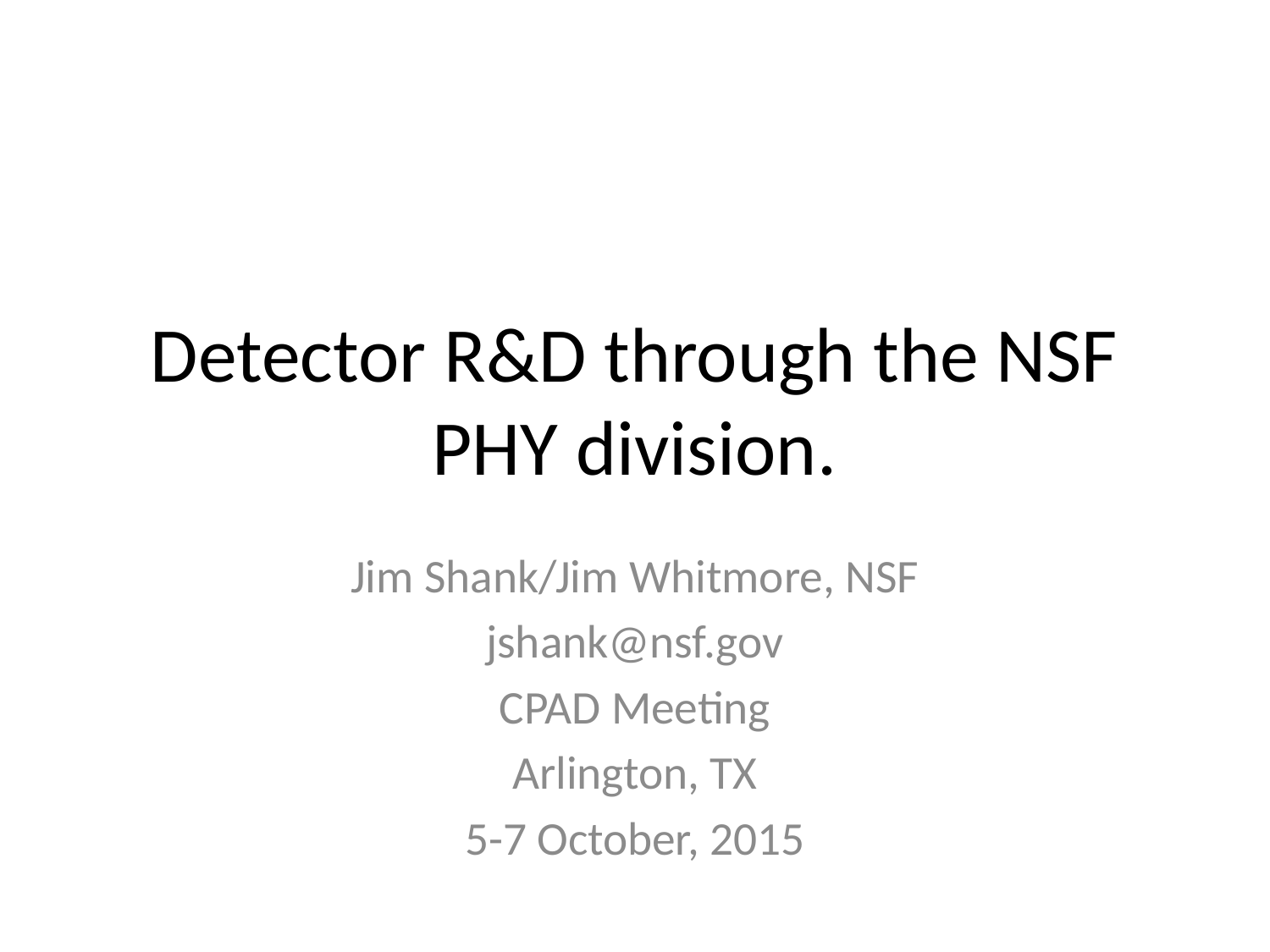

# Detector R&D through the NSF PHY division.
Jim Shank/Jim Whitmore, NSF
jshank@nsf.gov
CPAD Meeting
Arlington, TX
5-7 October, 2015